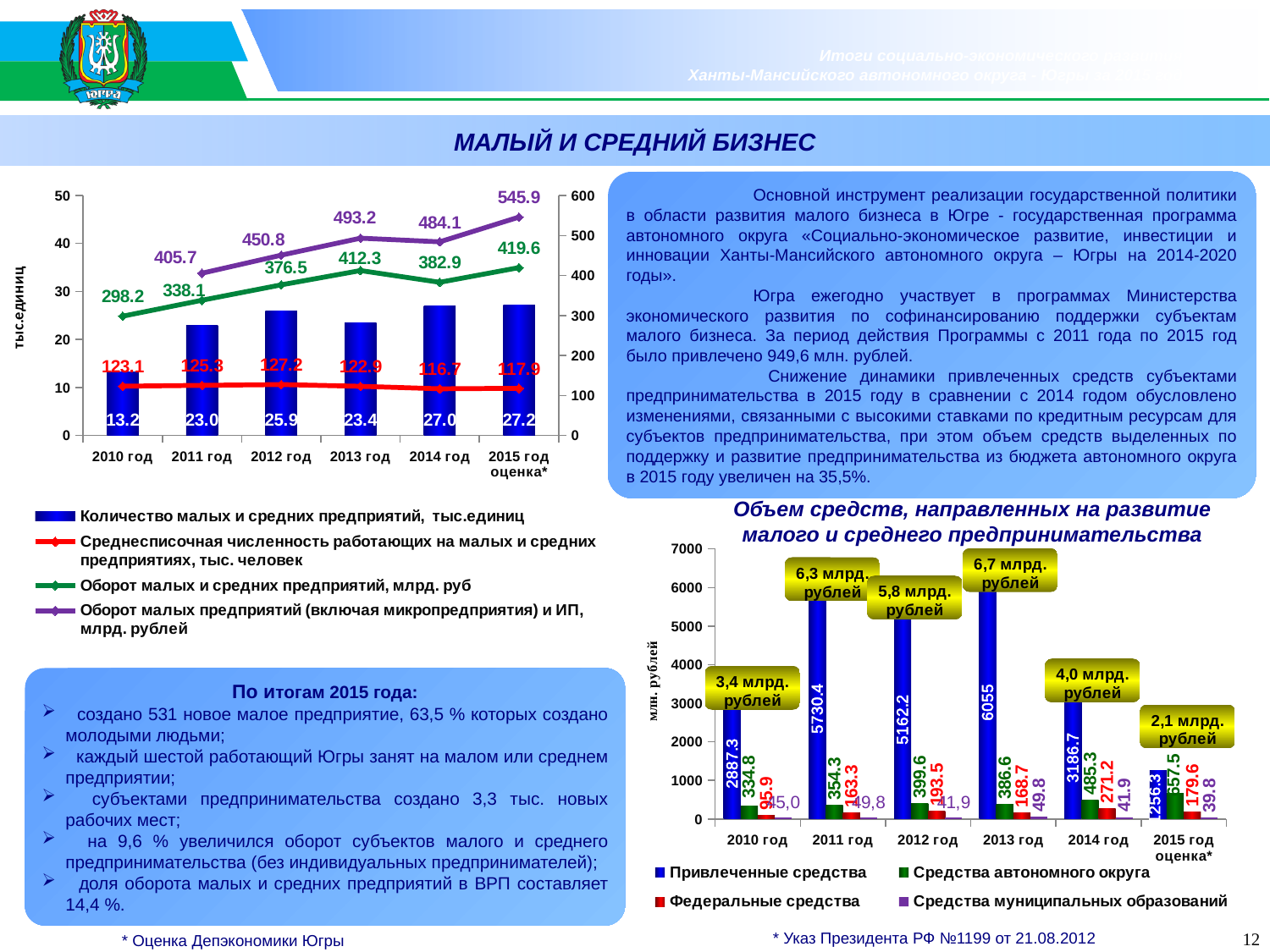

### Chart

| Category | Количество малых и средних предприятий,  тыс.единиц  | Среднесписочная численность работающих на малых и средних предприятиях, тыс. человек |  | Оборот малых и средних предприятий, млрд. руб | Оборот малых предприятий (включая микропредприятия) и ИП, млрд. рублей |
|---|---|---|---|---|---|
| 2010 год | 13.2 | 123.1 | None | 298.2 | None |
| 2011 год | 23.0 | 125.3 | None | 338.1 | 405.7 |
| 2012 год | 25.9 | 127.2 | None | 376.5 | 450.8 |
| 2013 год | 23.4 | 122.9 | None | 412.3 | 493.2 |
| 2014 год | 27.0 | 116.7 | None | 382.9 | 484.1 |
| 2015 год оценка* | 27.2 | 117.9 | None | 419.6 | 545.9 |
МАЛЫЙ И СРЕДНИЙ БИЗНЕС
	Основной инструмент реализации государственной политики в области развития малого бизнеса в Югре - государственная программа автономного округа «Социально-экономическое развитие, инвестиции и инновации Ханты-Мансийского автономного округа – Югры на 2014-2020 годы».
	Югра ежегодно участвует в программах Министерства экономического развития по софинансированию поддержки субъектам малого бизнеса. За период действия Программы с 2011 года по 2015 год было привлечено 949,6 млн. рублей.
           Снижение динамики привлеченных средств субъектами предпринимательства в 2015 году в сравнении с 2014 годом обусловлено изменениями, связанными с высокими ставками по кредитным ресурсам для субъектов предпринимательства, при этом объем средств выделенных по поддержку и развитие предпринимательства из бюджета автономного округа в 2015 году увеличен на 35,5%.
Объем средств, направленных на развитие малого и среднего предпринимательства

### Chart

| Category | Привлеченные средства | Средства автономного округа | Федеральные средства | Средства муниципальных образований |
|---|---|---|---|---|
| 2010 год | 2887.3 | 334.8 | 95.9 | 32.6 |
| 2011 год | 5730.4 | 354.3 | 163.3 | 39.0 |
| 2012 год | 5162.2 | 399.6 | 193.5 | 45.0 |
| 2013 год | 6055.0 | 386.6 | 168.7 | 49.8 |
| 2014 год | 3186.7 | 485.3 | 271.2 | 41.9 |
| 2015 год оценка* | 1256.3 | 657.5 | 179.6 | 39.8 |
По итогам 2015 года:
  создано 531 новое малое предприятие, 63,5 % которых создано молодыми людьми;
  каждый шестой работающий Югры занят на малом или среднем предприятии;
  субъектами предпринимательства создано 3,3 тыс. новых рабочих мест;
  на 9,6 % увеличился оборот субъектов малого и среднего предпринимательства (без индивидуальных предпринимателей);
  доля оборота малых и средних предприятий в ВРП составляет 14,4 %.
* Указ Президента РФ №1199 от 21.08.2012

 * Оценка Депэкономики Югры